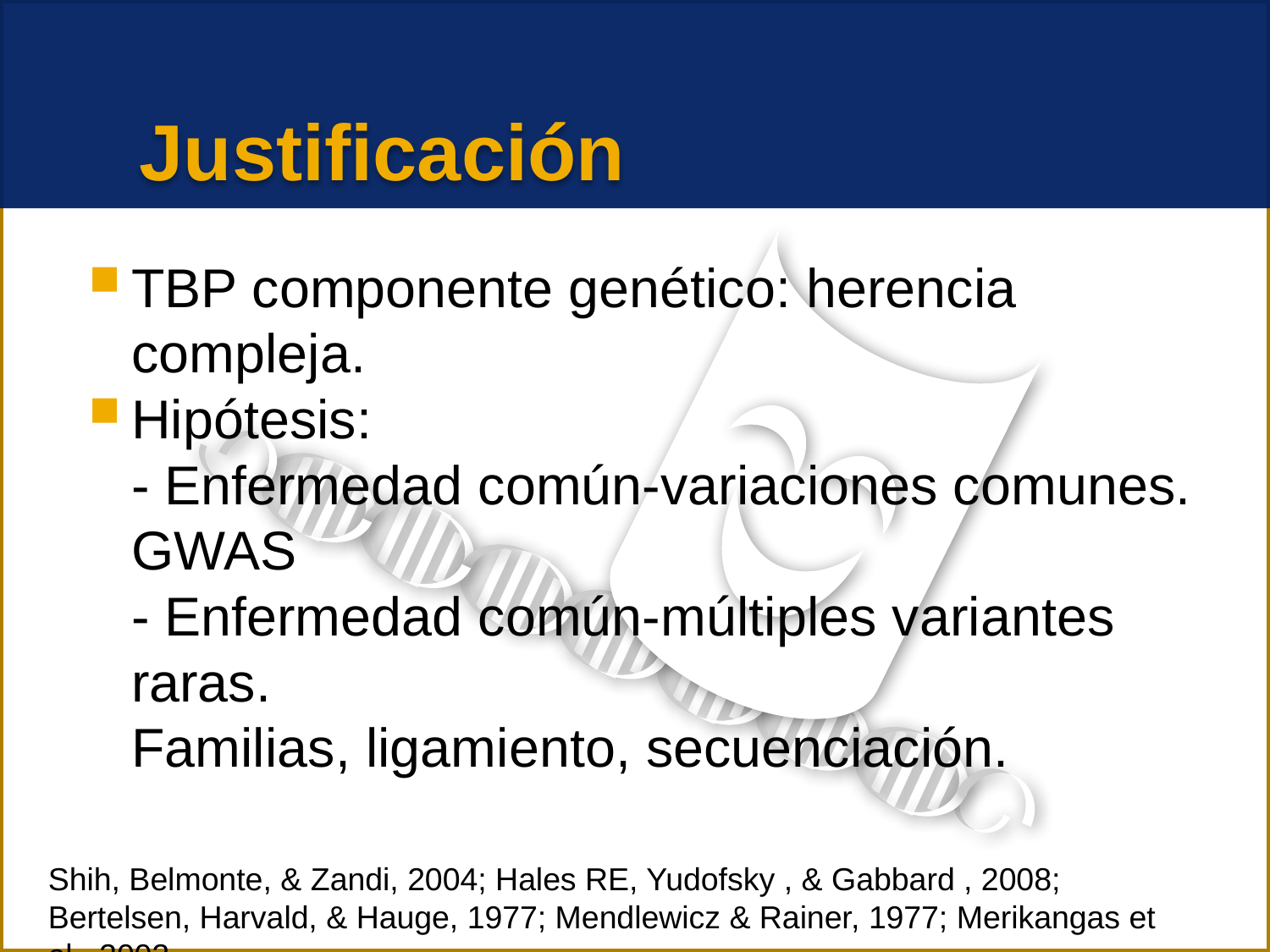

Justificación

TBP componente genético: herencia compleja.
Hipótesis:
	- Enfermedad común-variaciones comunes.
	GWAS
	- Enfermedad común-múltiples variantes raras.
	Familias, ligamiento, secuenciación.
Shih, Belmonte, & Zandi, 2004; Hales RE, Yudofsky , & Gabbard , 2008; Bertelsen, Harvald, & Hauge, 1977; Mendlewicz & Rainer, 1977; Merikangas et al., 2002.